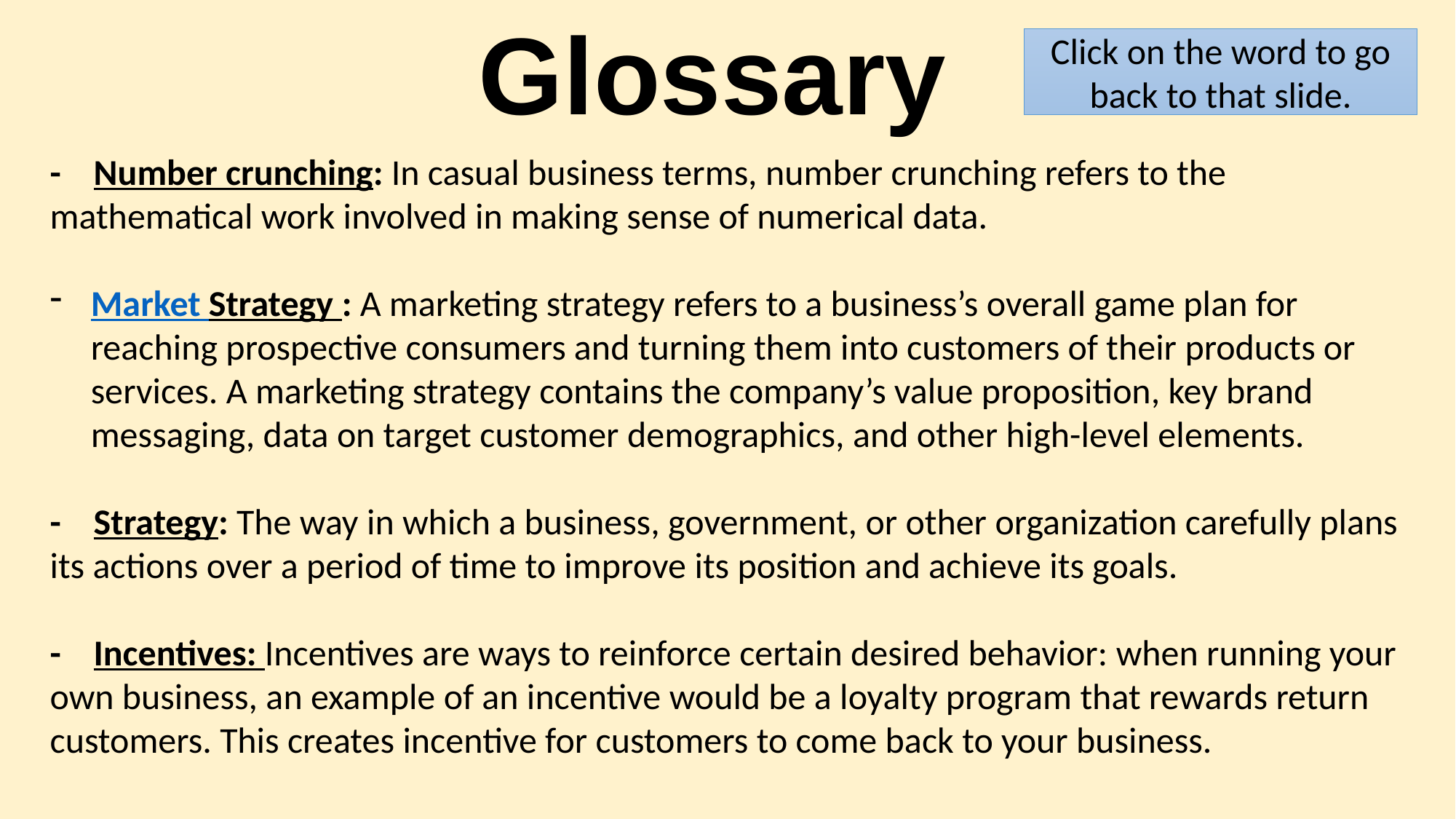

Glossary
Click on the word to go back to that slide.
-    Number crunching: In casual business terms, number crunching refers to the   mathematical work involved in making sense of numerical data.
Market Strategy : A marketing strategy refers to a business’s overall game plan for reaching prospective consumers and turning them into customers of their products or services. A marketing strategy contains the company’s value proposition, key brand messaging, data on target customer demographics, and other high-level elements.
-    Strategy: The way in which a business, government, or other organization carefully plans its actions over a period of time to improve its position and achieve its goals.

-    Incentives: Incentives are ways to reinforce certain desired behavior: when running your own business, an example of an incentive would be a loyalty program that rewards return customers. This creates incentive for customers to come back to your business.